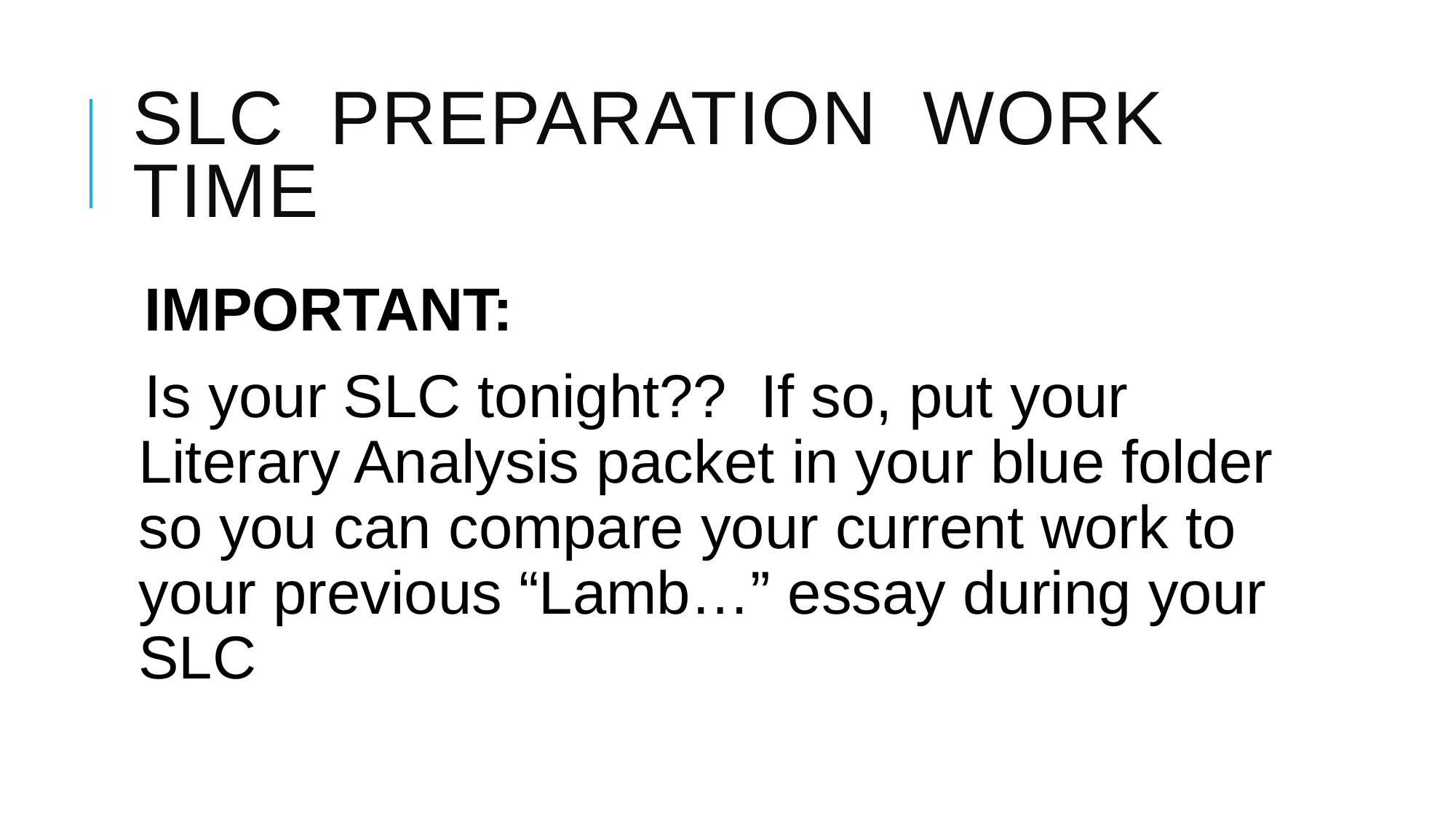

# SLC  Preparation  Work  Time
IMPORTANT:
Is your SLC tonight??  If so, put your Literary Analysis packet in your blue folder so you can compare your current work to your previous “Lamb…” essay during your SLC